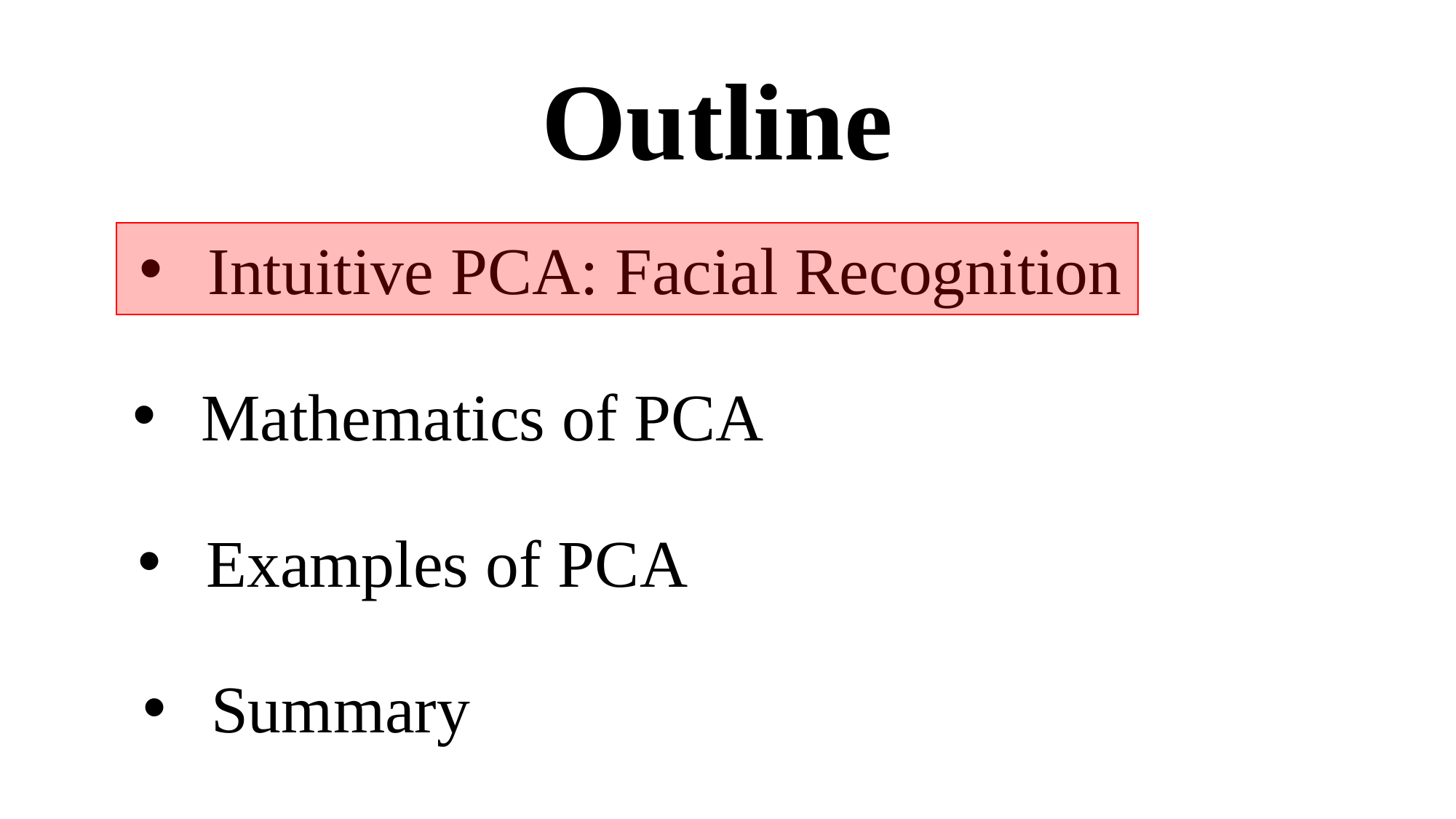

Outline

Intuitive PCA: Facial Recognition
Mathematics of PCA
Examples of PCA
Summary